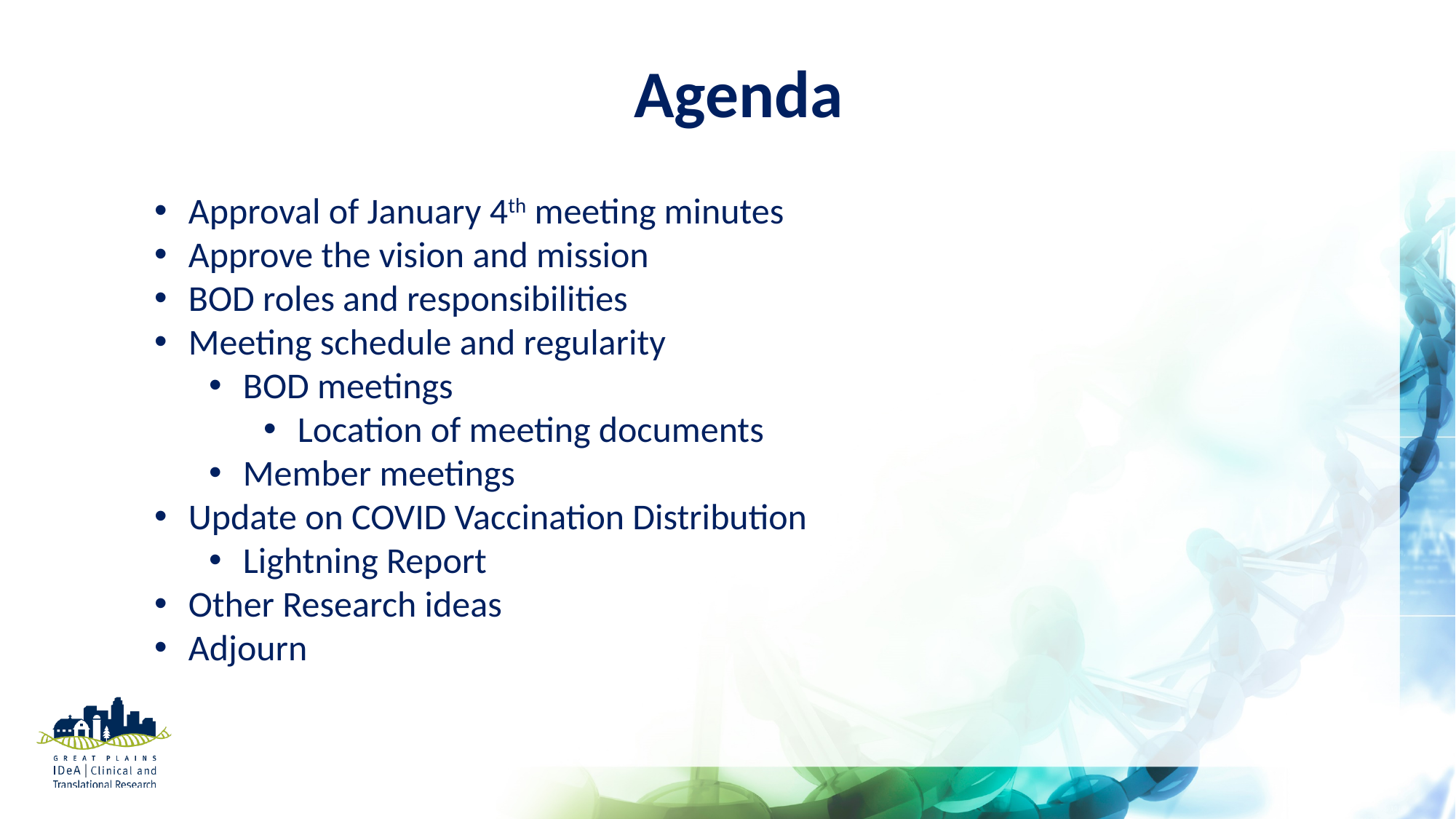

Agenda
Approval of January 4th meeting minutes
Approve the vision and mission
BOD roles and responsibilities
Meeting schedule and regularity
BOD meetings
Location of meeting documents
Member meetings
Update on COVID Vaccination Distribution
Lightning Report
Other Research ideas
Adjourn